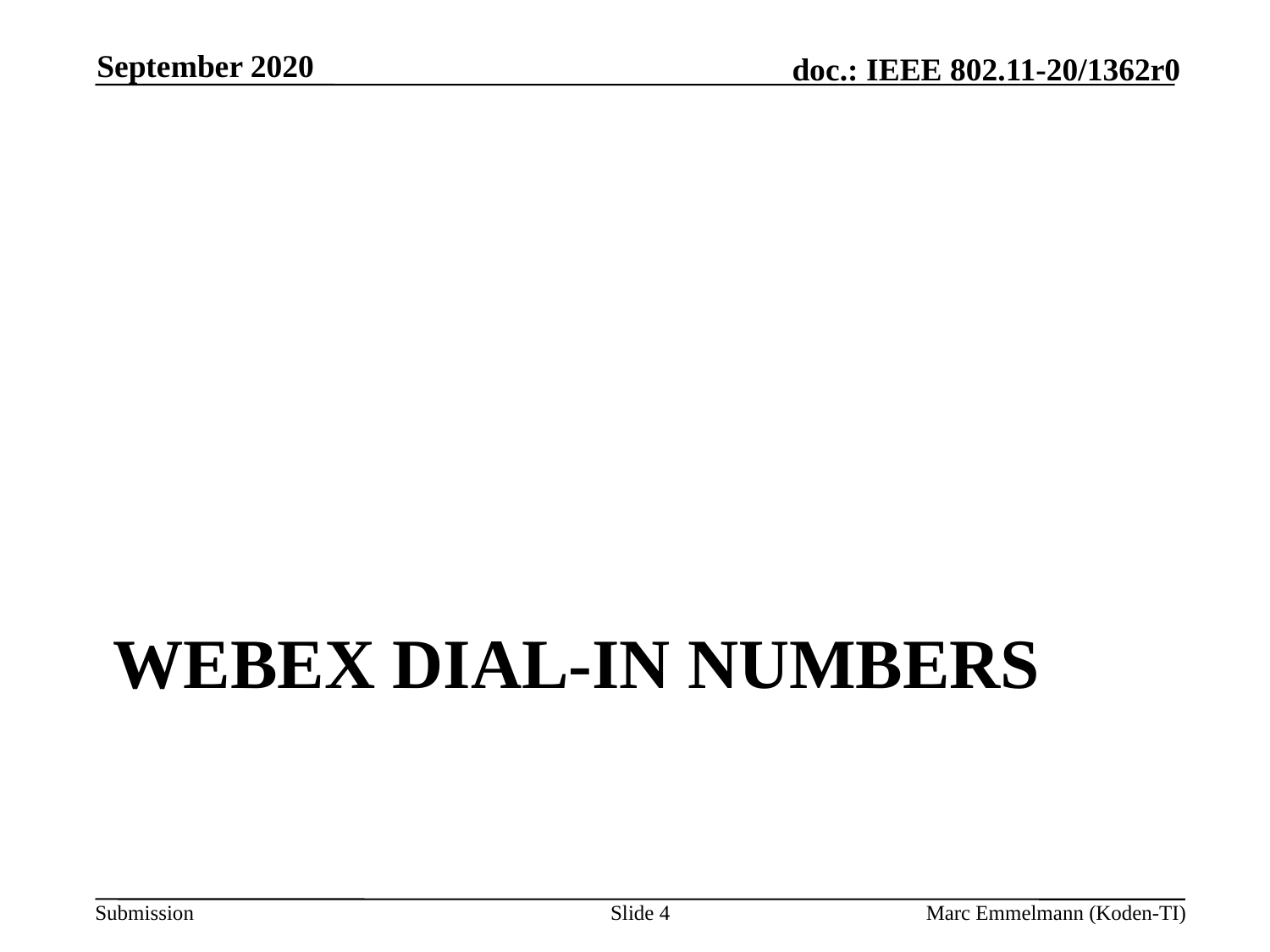

September 2020

# WebEX dial-in numbers
Slide 4
Marc Emmelmann (Koden-TI)